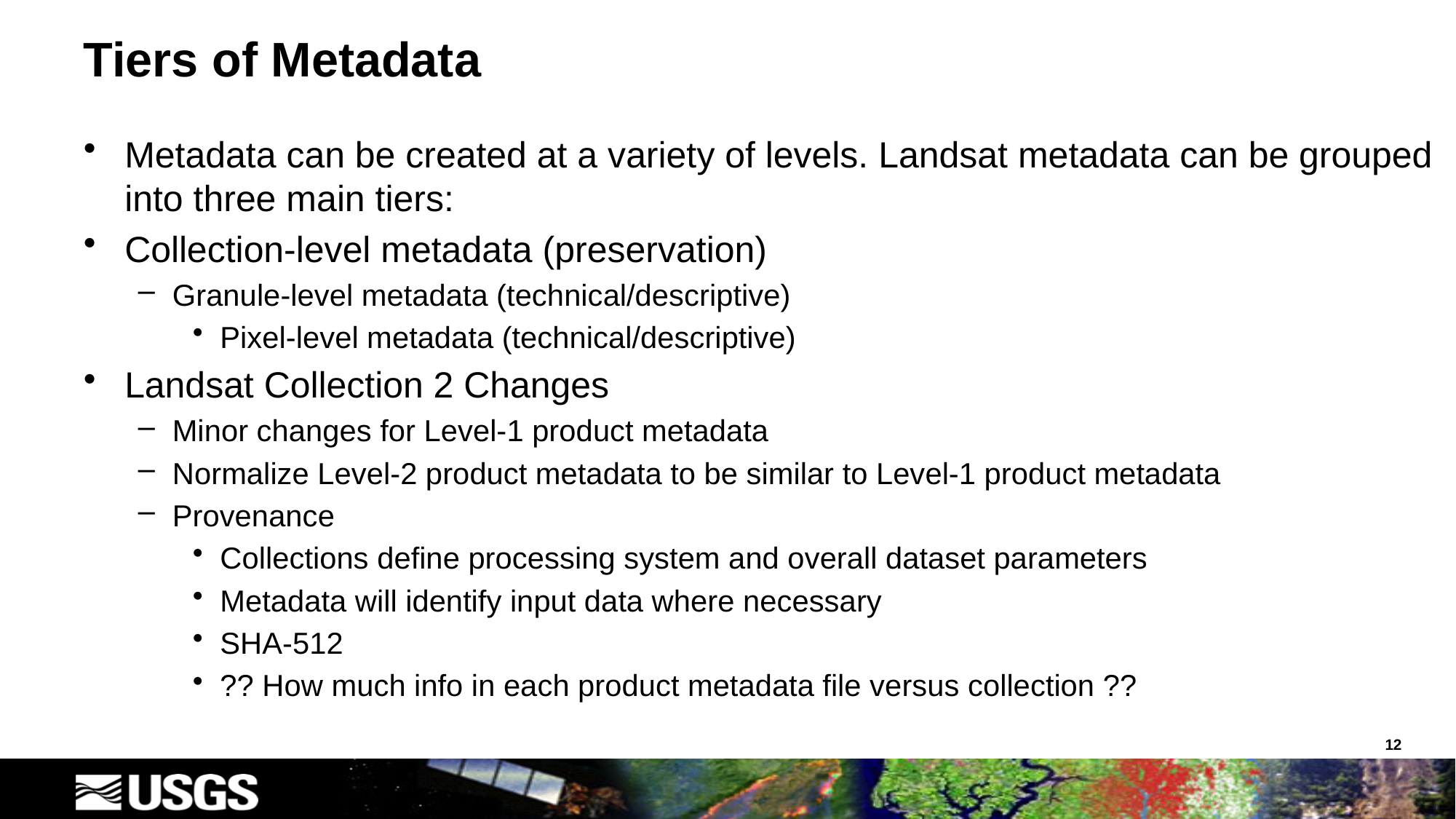

# Tiers of Metadata
Metadata can be created at a variety of levels. Landsat metadata can be grouped into three main tiers:
Collection-level metadata (preservation)
Granule-level metadata (technical/descriptive)
Pixel-level metadata (technical/descriptive)
Landsat Collection 2 Changes
Minor changes for Level-1 product metadata
Normalize Level-2 product metadata to be similar to Level-1 product metadata
Provenance
Collections define processing system and overall dataset parameters
Metadata will identify input data where necessary
SHA-512
?? How much info in each product metadata file versus collection ??